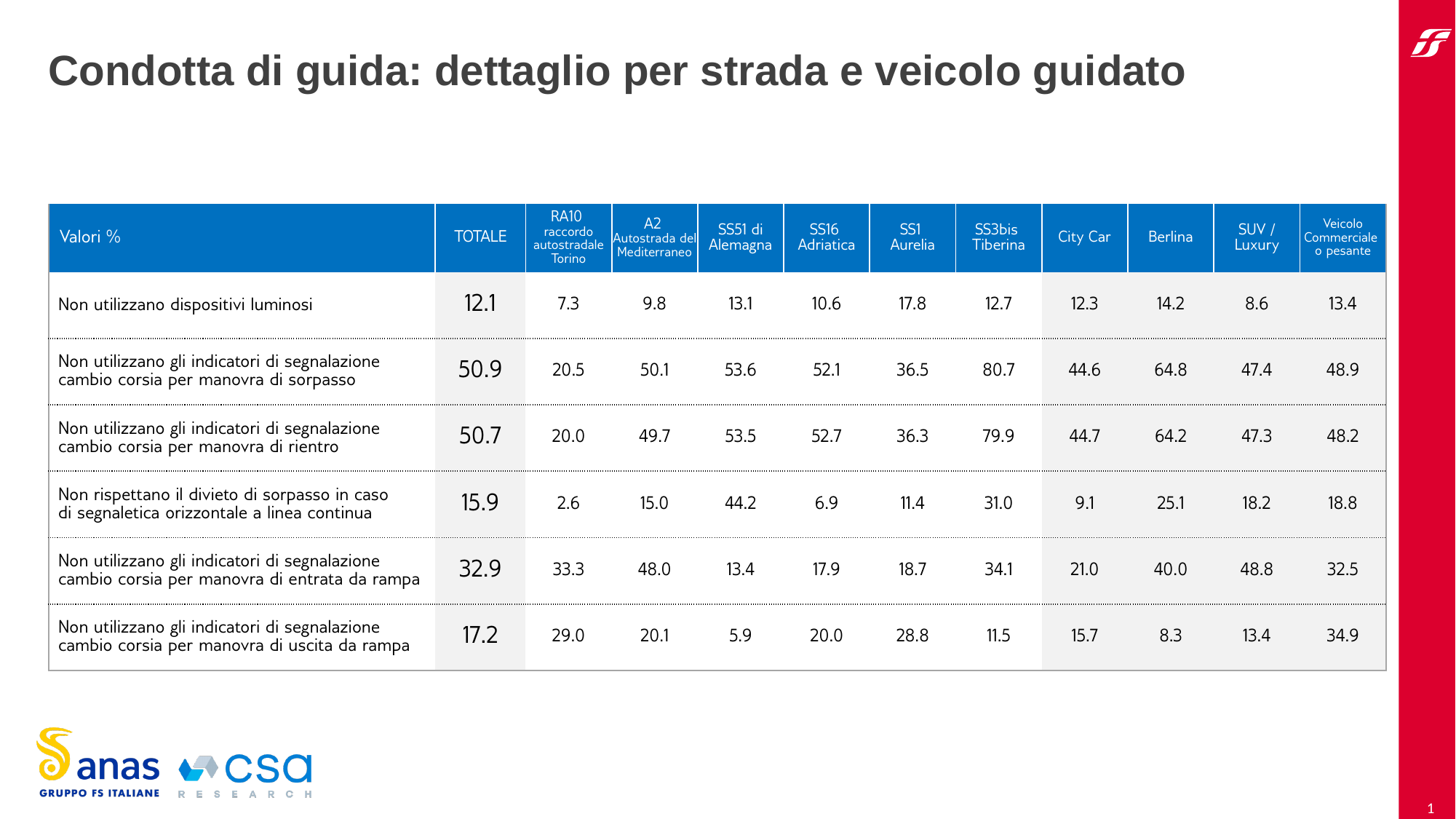

# Condotta di guida: dettaglio per strada e veicolo guidato
| Valori % | TOTALE | RA10 raccordo autostradale Torino | A2 Autostrada del Mediterraneo | SS51 di Alemagna | SS16 Adriatica | SS1 Aurelia | SS3bis Tiberina | City Car | Berlina | SUV / Luxury | Veicolo Commerciale o pesante |
| --- | --- | --- | --- | --- | --- | --- | --- | --- | --- | --- | --- |
| Non utilizzano dispositivi luminosi | 12.1 | 7.3 | 9.8 | 13.1 | 10.6 | 17.8 | 12.7 | 12.3 | 14.2 | 8.6 | 13.4 |
| Non utilizzano gli indicatori di segnalazione cambio corsia per manovra di sorpasso | 50.9 | 20.5 | 50.1 | 53.6 | 52.1 | 36.5 | 80.7 | 44.6 | 64.8 | 47.4 | 48.9 |
| Non utilizzano gli indicatori di segnalazione cambio corsia per manovra di rientro | 50.7 | 20.0 | 49.7 | 53.5 | 52.7 | 36.3 | 79.9 | 44.7 | 64.2 | 47.3 | 48.2 |
| Non rispettano il divieto di sorpasso in caso di segnaletica orizzontale a linea continua | 15.9 | 2.6 | 15.0 | 44.2 | 6.9 | 11.4 | 31.0 | 9.1 | 25.1 | 18.2 | 18.8 |
| Non utilizzano gli indicatori di segnalazione cambio corsia per manovra di entrata da rampa | 32.9 | 33.3 | 48.0 | 13.4 | 17.9 | 18.7 | 34.1 | 21.0 | 40.0 | 48.8 | 32.5 |
| Non utilizzano gli indicatori di segnalazione cambio corsia per manovra di uscita da rampa | 17.2 | 29.0 | 20.1 | 5.9 | 20.0 | 28.8 | 11.5 | 15.7 | 8.3 | 13.4 | 34.9 |